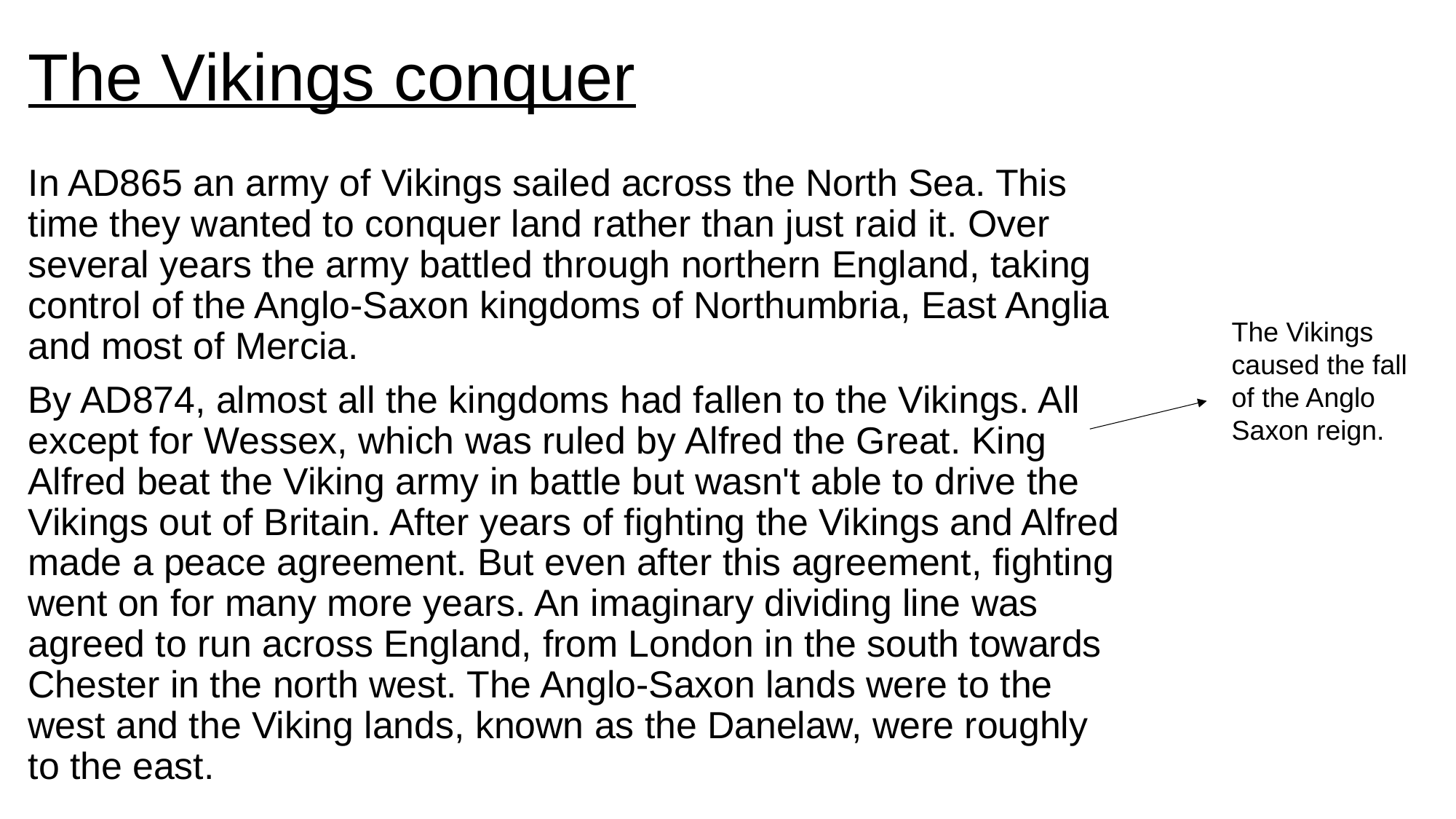

# The Vikings conquer
In AD865 an army of Vikings sailed across the North Sea. This time they wanted to conquer land rather than just raid it. Over several years the army battled through northern England, taking control of the Anglo-Saxon kingdoms of Northumbria, East Anglia and most of Mercia.
By AD874, almost all the kingdoms had fallen to the Vikings. All except for Wessex, which was ruled by Alfred the Great. King Alfred beat the Viking army in battle but wasn't able to drive the Vikings out of Britain. After years of fighting the Vikings and Alfred made a peace agreement. But even after this agreement, fighting went on for many more years. An imaginary dividing line was agreed to run across England, from London in the south towards Chester in the north west. The Anglo-Saxon lands were to the west and the Viking lands, known as the Danelaw, were roughly to the east.

The Vikings caused the fall of the Anglo Saxon reign.